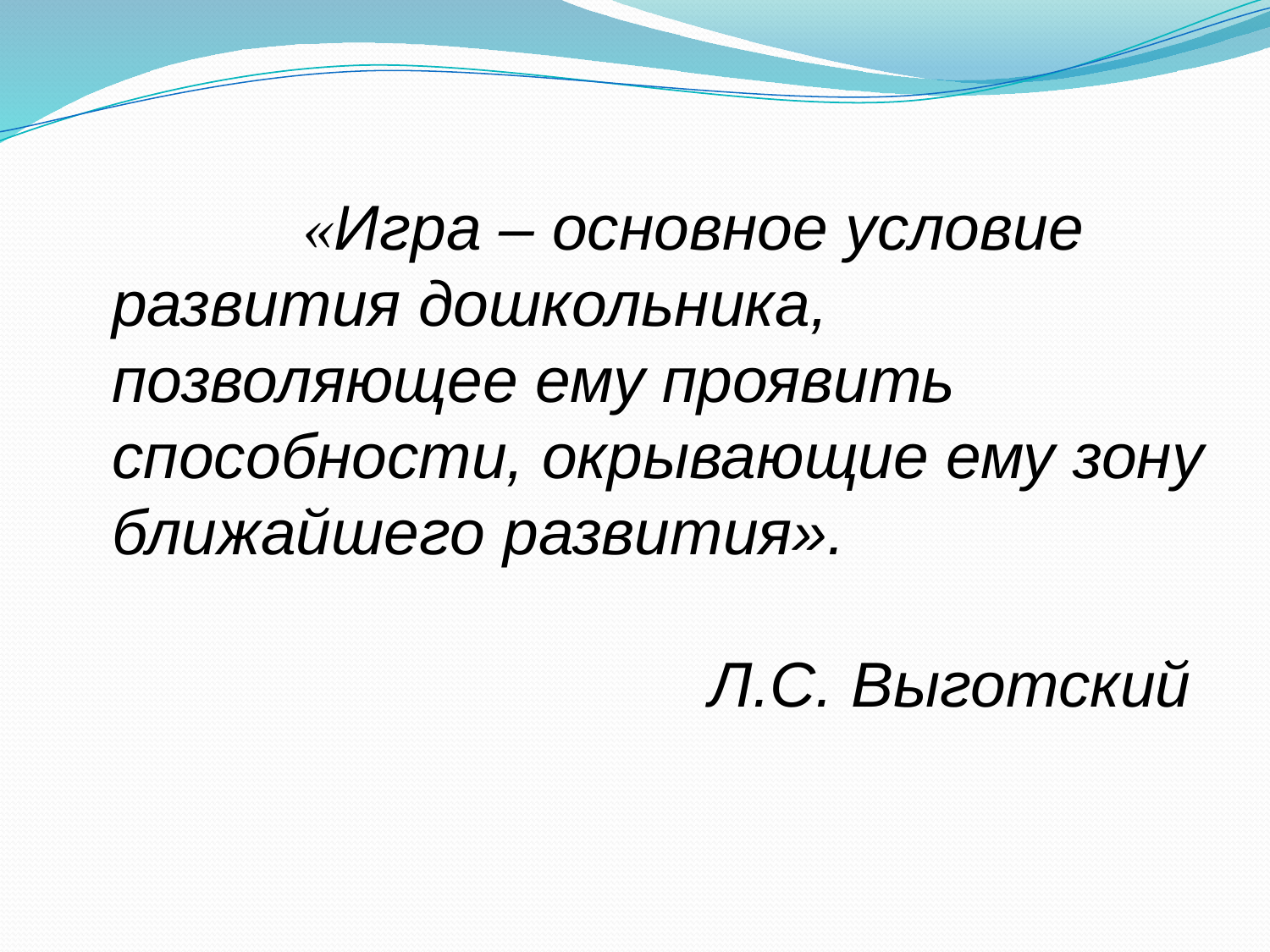

«Игра – основное условие развития дошкольника, позволяющее ему проявить способности, окрывающие ему зону ближайшего развития».

                                  Л.С. Выготский